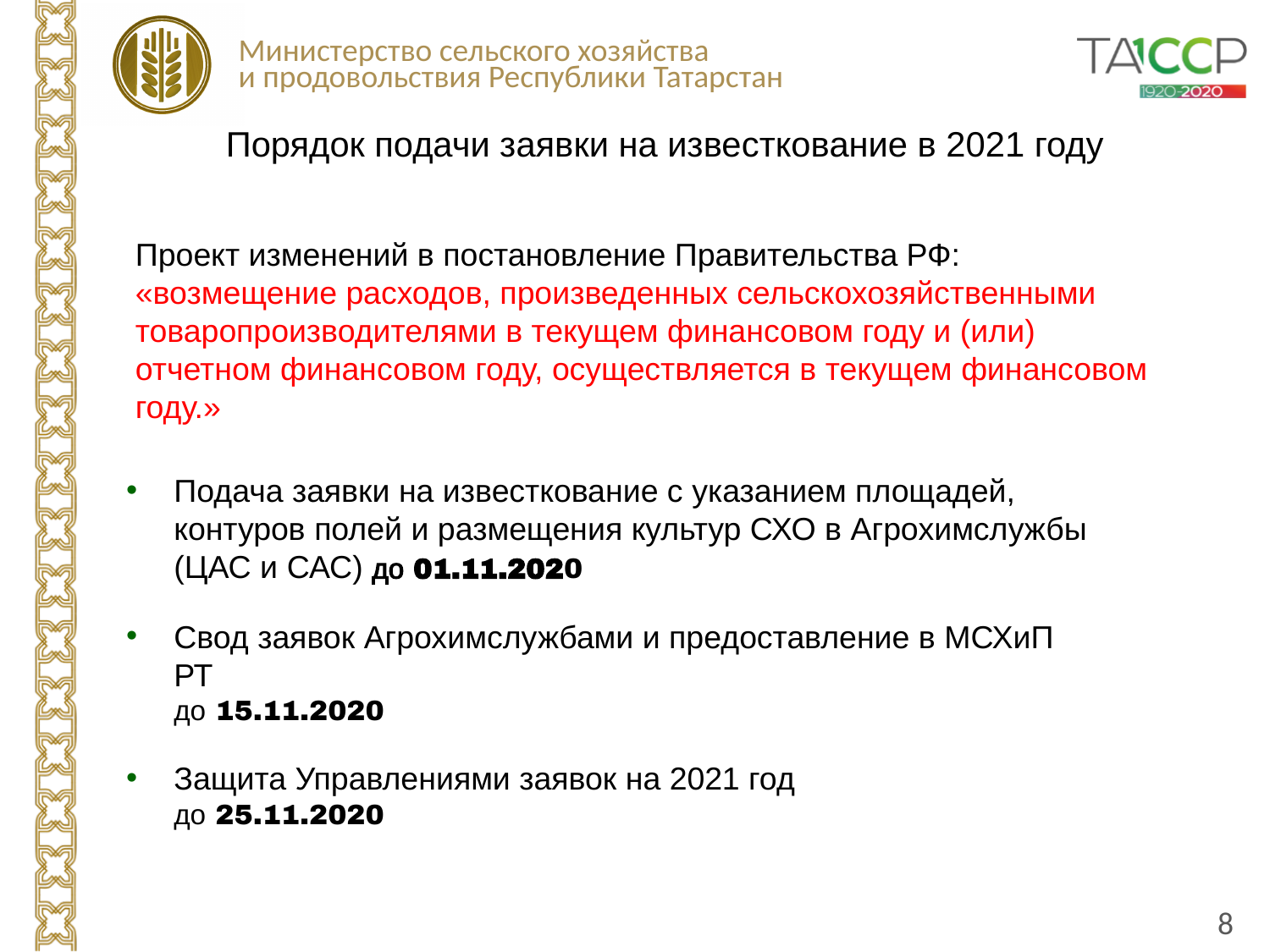

Порядок подачи заявки на известкование в 2021 году
Проект изменений в постановление Правительства РФ:
«возмещение расходов, произведенных сельскохозяйственными товаропроизводителями в текущем финансовом году и (или) отчетном финансовом году, осуществляется в текущем финансовом году.»
Подача заявки на известкование с указанием площадей, контуров полей и размещения культур СХО в Агрохимслужбы (ЦАС и САС) до 01.11.2020
Свод заявок Агрохимслужбами и предоставление в МСХиП РТ
до 15.11.2020
Защита Управлениями заявок на 2021 год
до 25.11.2020
8